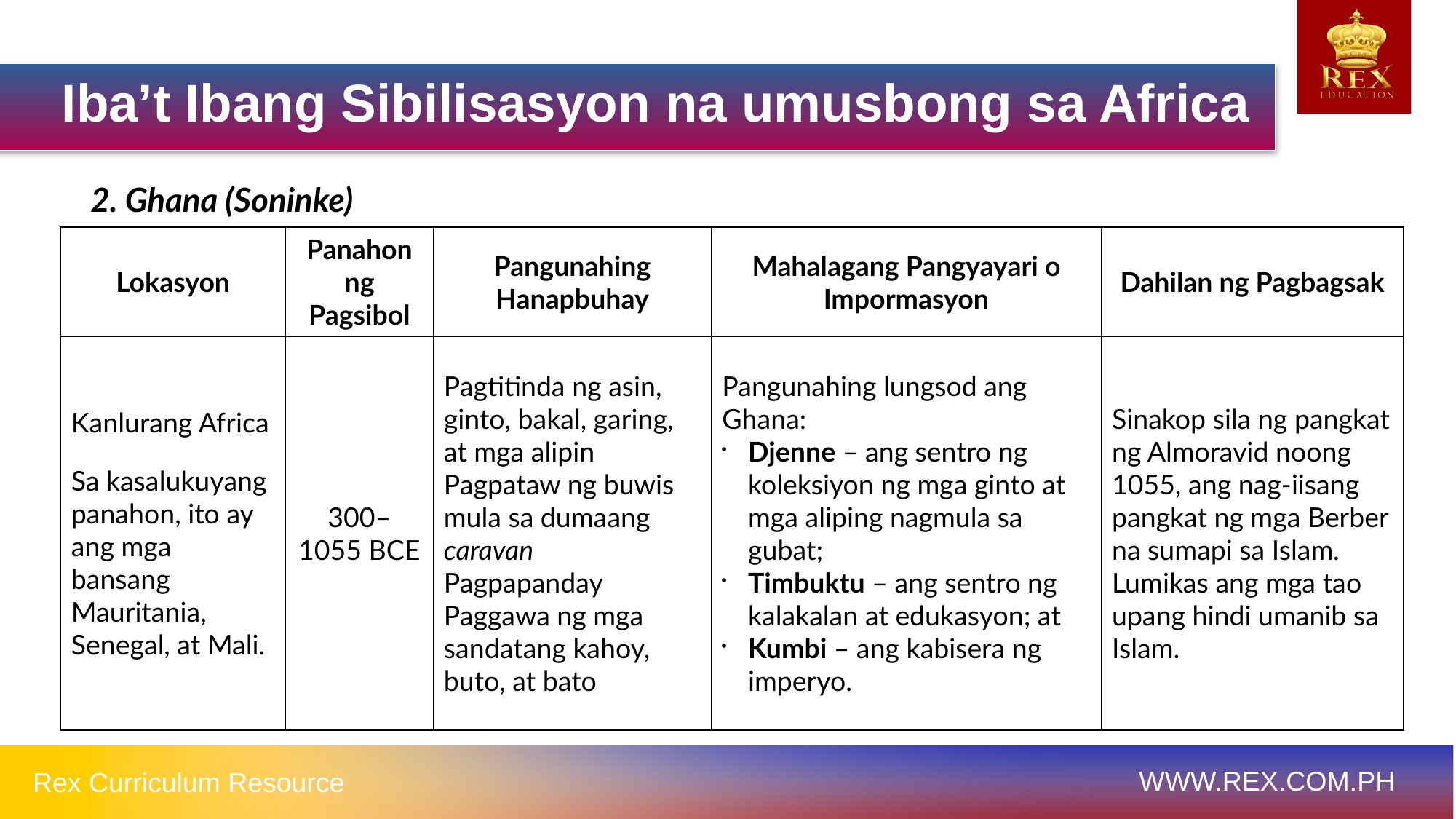

Iba’t Ibang Sibilisasyon na umusbong sa Africa

2. Ghana (Soninke)
| Lokasyon | Panahon ng Pagsibol | Pangunahing Hanapbuhay | Mahalagang Pangyayari o Impormasyon | Dahilan ng Pagbagsak |
| --- | --- | --- | --- | --- |
| Kanlurang Africa Sa kasalukuyang panahon, ito ay ang mga bansang Mauritania, Senegal, at Mali. | 300–1055 BCE | Pagtitinda ng asin, ginto, bakal, garing, at mga alipin Pagpataw ng buwis mula sa dumaang caravan Pagpapanday Paggawa ng mga sandatang kahoy, buto, at bato | Pangunahing lungsod ang Ghana: Djenne – ang sentro ng koleksiyon ng mga ginto at mga aliping nagmula sa gubat; Timbuktu – ang sentro ng kalakalan at edukasyon; at Kumbi – ang kabisera ng imperyo. | Sinakop sila ng pangkat ng Almoravid noong 1055, ang nag-iisang pangkat ng mga Berber na sumapi sa Islam. Lumikas ang mga tao upang hindi umanib sa Islam. |